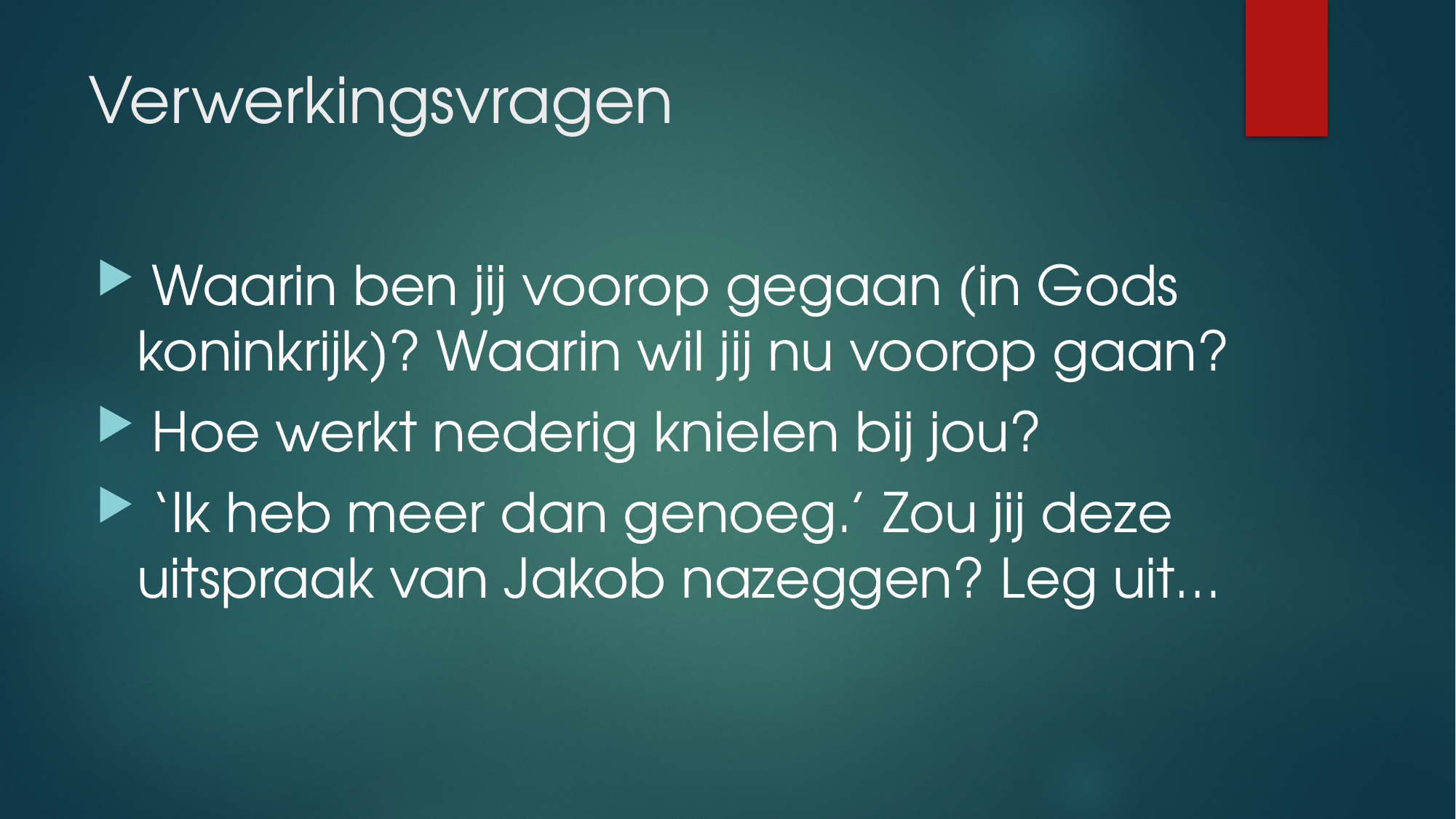

# Verwerkingsvragen
 Waarin ben jij voorop gegaan (in Gods koninkrijk)? Waarin wil jij nu voorop gaan?
 Hoe werkt nederig knielen bij jou?
 ‘Ik heb meer dan genoeg.’ Zou jij deze uitspraak van Jakob nazeggen? Leg uit…